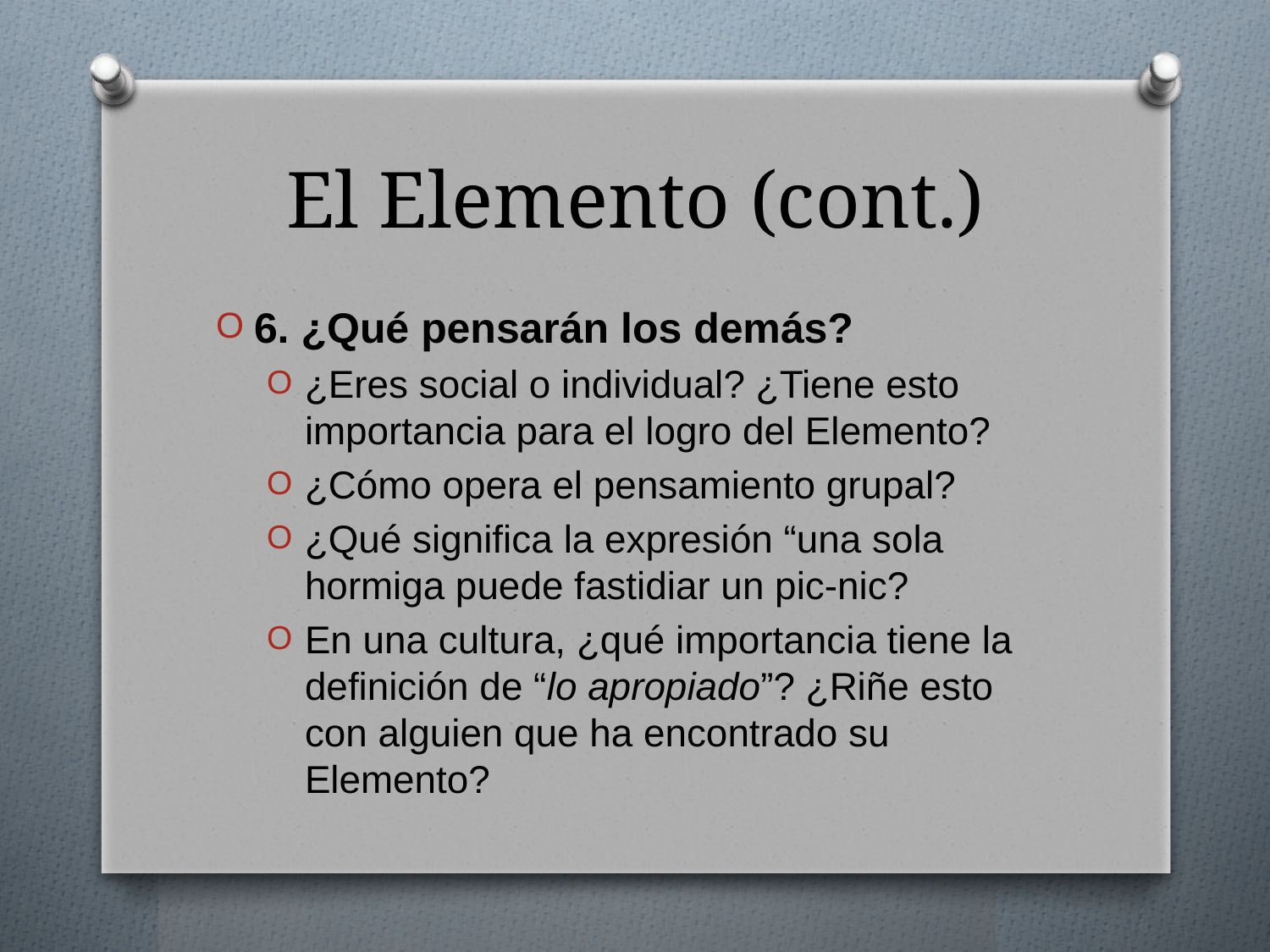

# El Elemento (cont.)
6. ¿Qué pensarán los demás?
¿Eres social o individual? ¿Tiene esto importancia para el logro del Elemento?
¿Cómo opera el pensamiento grupal?
¿Qué significa la expresión “una sola hormiga puede fastidiar un pic-nic?
En una cultura, ¿qué importancia tiene la definición de “lo apropiado”? ¿Riñe esto con alguien que ha encontrado su Elemento?